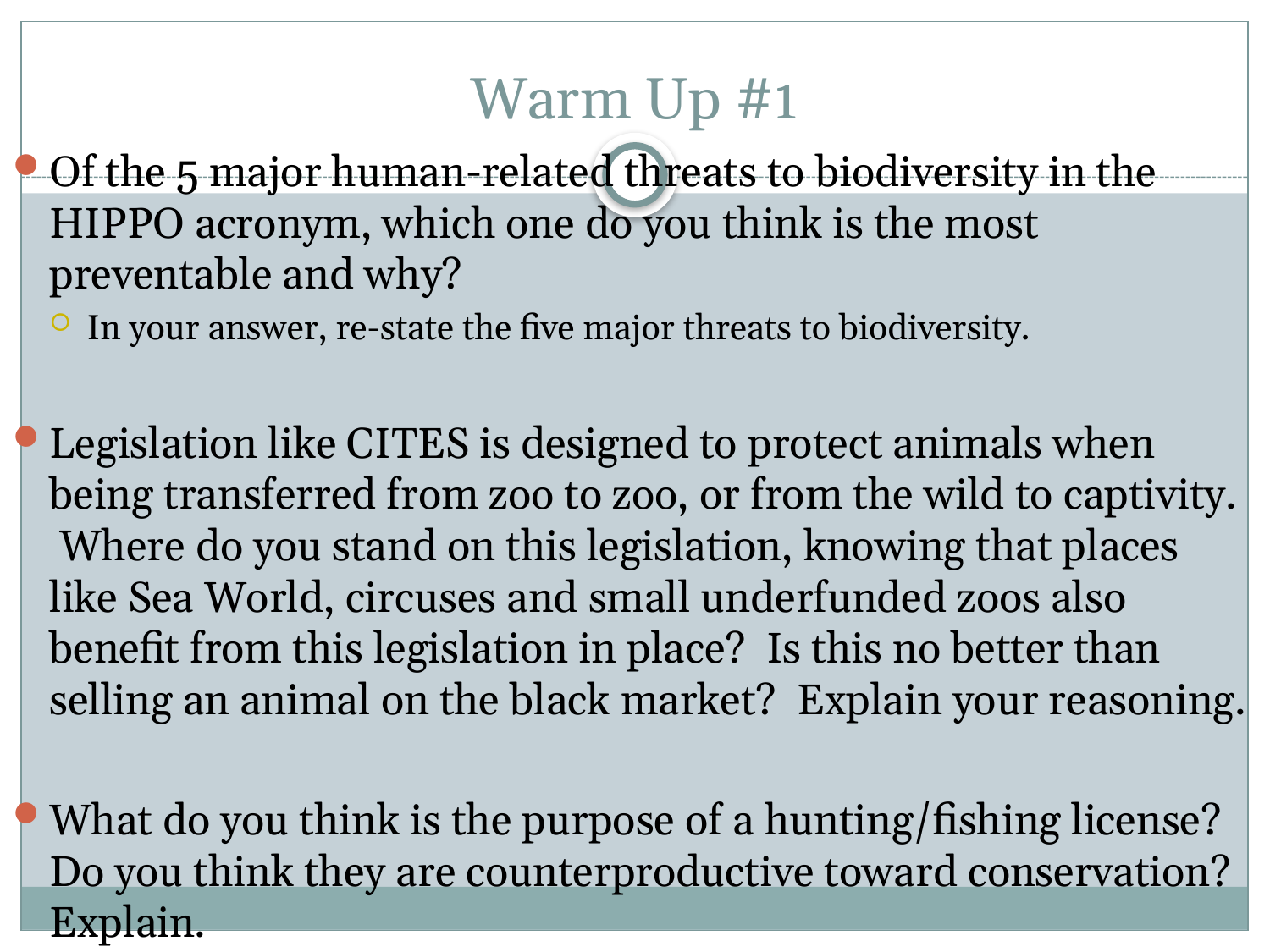

# Warm Up #1
Of the 5 major human-related threats to biodiversity in the HIPPO acronym, which one do you think is the most preventable and why?
In your answer, re-state the five major threats to biodiversity.

Legislation like CITES is designed to protect animals when being transferred from zoo to zoo, or from the wild to captivity.   Where do you stand on this legislation, knowing that places like Sea World, circuses and small underfunded zoos also benefit from this legislation in place?  Is this no better than selling an animal on the black market?  Explain your reasoning.

What do you think is the purpose of a hunting/fishing license?  Do you think they are counterproductive toward conservation?  Explain.